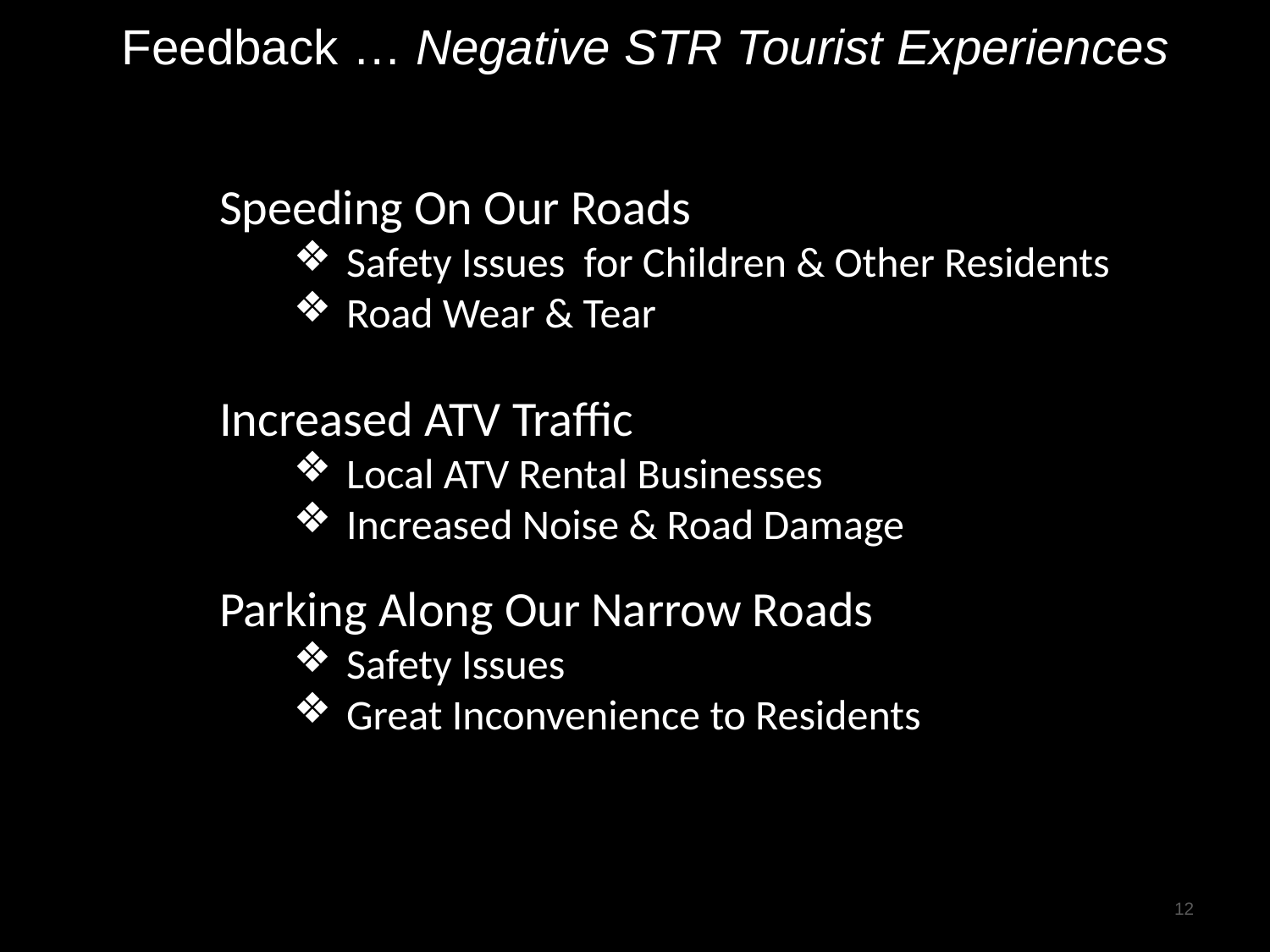

# Feedback … Negative STR Tourist Experiences
loud and often obnoxious gatherings
Speeding On Our Roads
Safety Issues  for Children & Other Residents
Road Wear & Tear

Increased ATV Traffic
Local ATV Rental Businesses
Increased Noise & Road Damage

Parking Along Our Narrow Roads
Safety Issues
Great Inconvenience to Residents
12